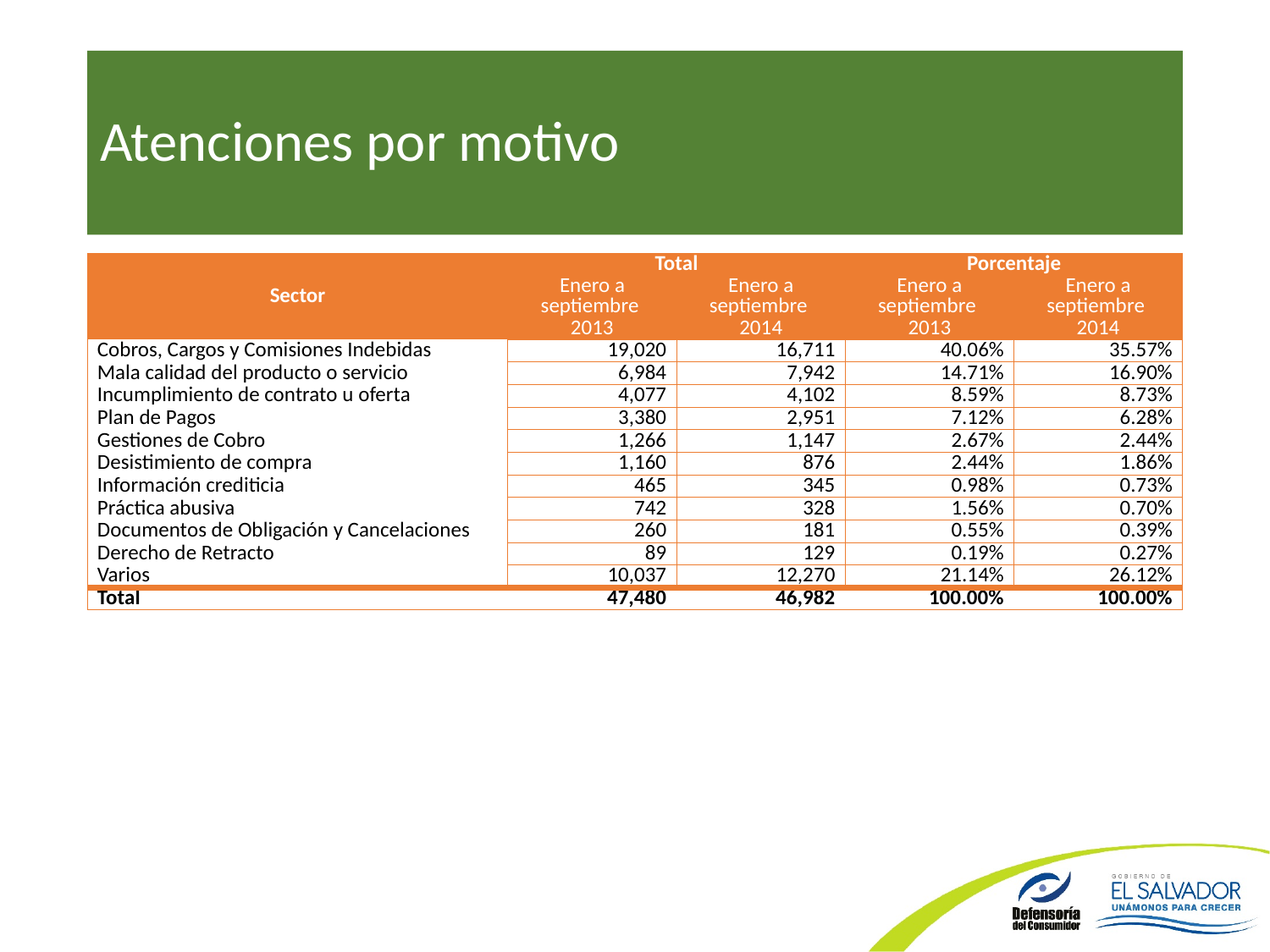

# Atenciones por motivo
| Sector | Total |  | Porcentaje |  |
| --- | --- | --- | --- | --- |
|  | Enero a septiembre 2013 | Enero a septiembre 2014 | Enero a septiembre 2013 | Enero a septiembre 2014 |
| Cobros, Cargos y Comisiones Indebidas | 19,020 | 16,711 | 40.06% | 35.57% |
| Mala calidad del producto o servicio | 6,984 | 7,942 | 14.71% | 16.90% |
| Incumplimiento de contrato u oferta | 4,077 | 4,102 | 8.59% | 8.73% |
| Plan de Pagos | 3,380 | 2,951 | 7.12% | 6.28% |
| Gestiones de Cobro | 1,266 | 1,147 | 2.67% | 2.44% |
| Desistimiento de compra | 1,160 | 876 | 2.44% | 1.86% |
| Información crediticia | 465 | 345 | 0.98% | 0.73% |
| Práctica abusiva | 742 | 328 | 1.56% | 0.70% |
| Documentos de Obligación y Cancelaciones | 260 | 181 | 0.55% | 0.39% |
| Derecho de Retracto | 89 | 129 | 0.19% | 0.27% |
| Varios | 10,037 | 12,270 | 21.14% | 26.12% |
| Total | 47,480 | 46,982 | 100.00% | 100.00% |